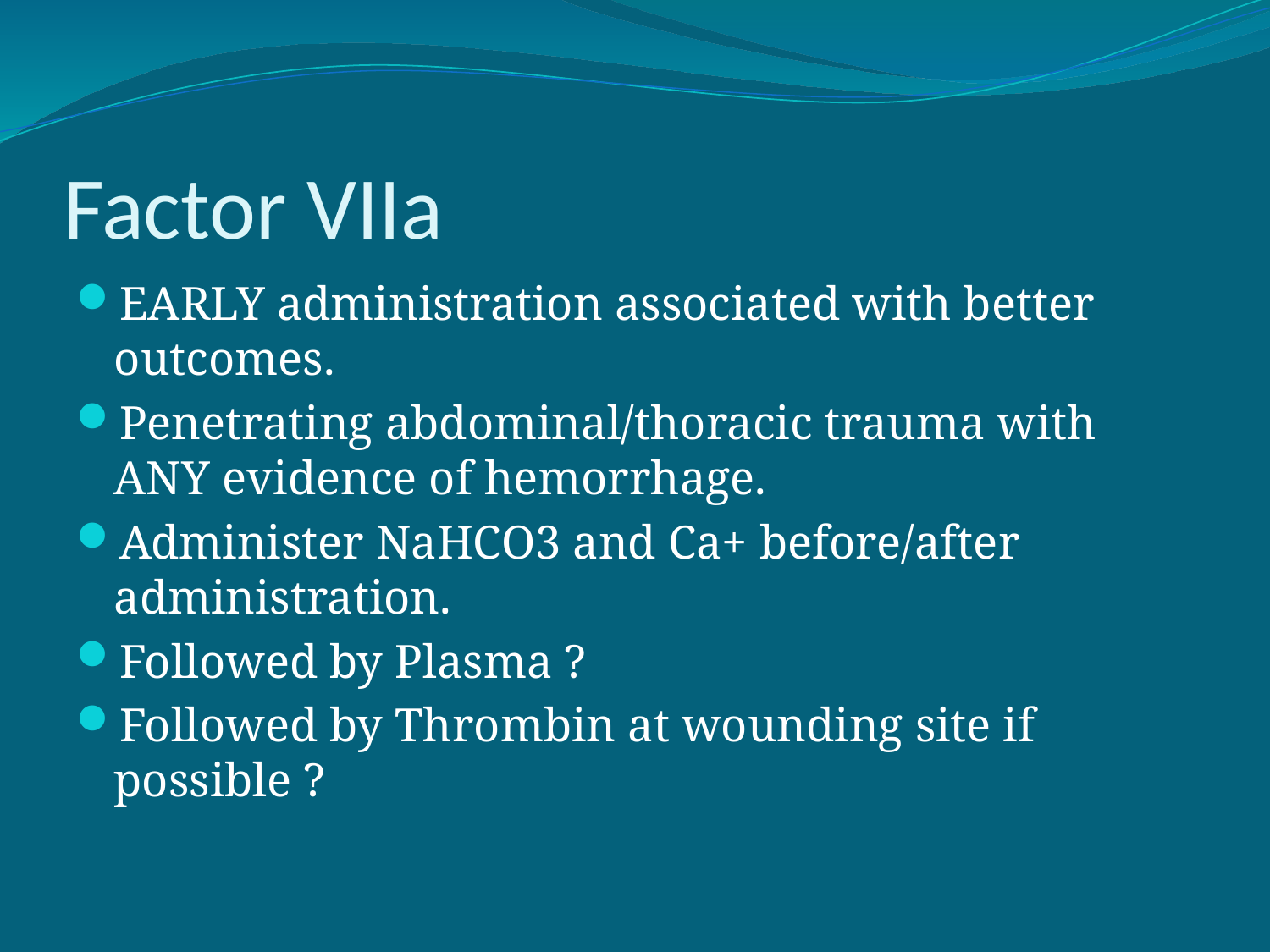

# Factor VIIa
EARLY administration associated with better outcomes.
Penetrating abdominal/thoracic trauma with ANY evidence of hemorrhage.
Administer NaHCO3 and Ca+ before/after administration.
Followed by Plasma ?
Followed by Thrombin at wounding site if possible ?